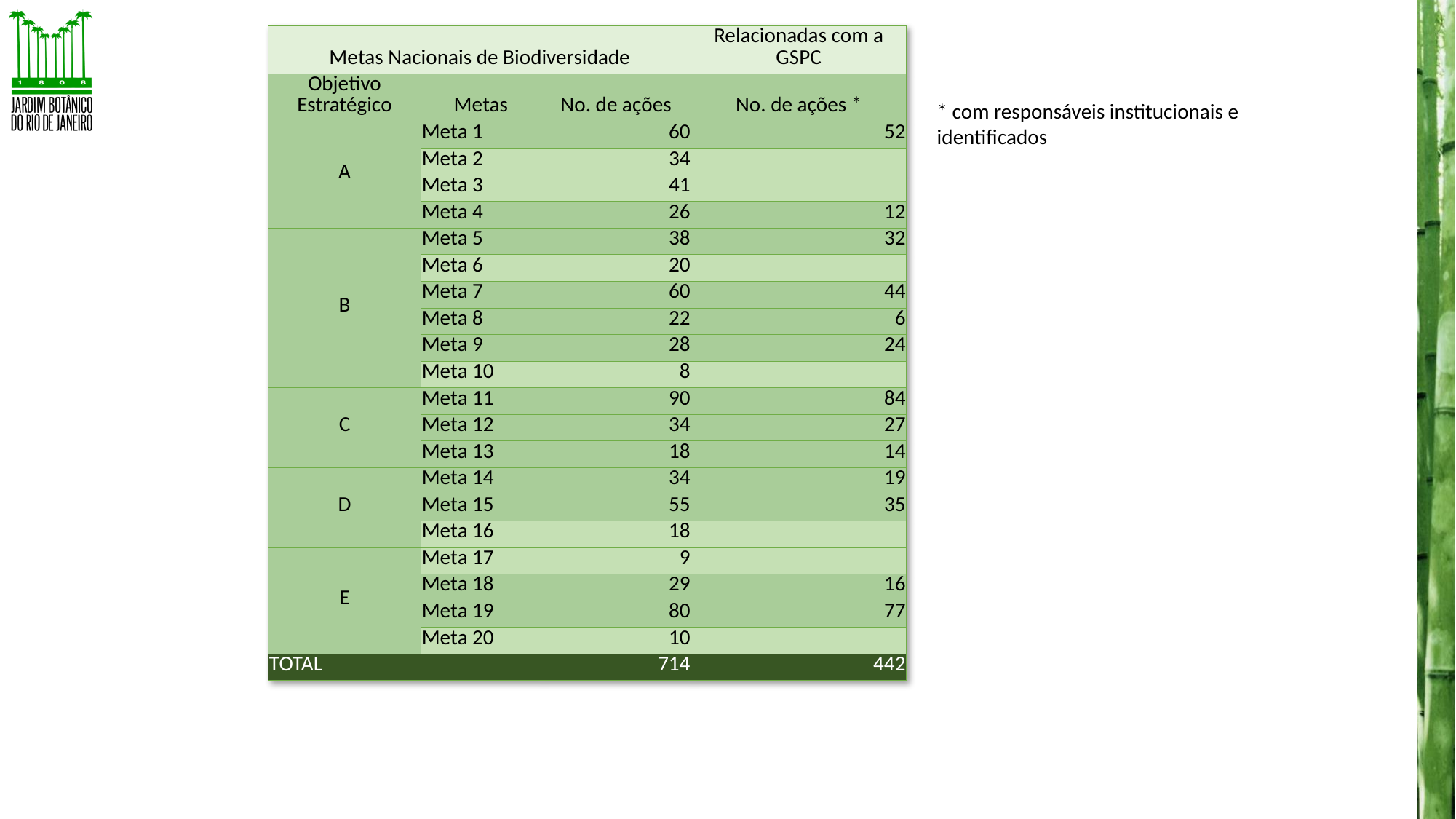

| Metas Nacionais de Biodiversidade |  |  | Relacionadas com a GSPC |
| --- | --- | --- | --- |
| Objetivo Estratégico | Metas | No. de ações | No. de ações \* |
| A | Meta 1 | 60 | 52 |
|  | Meta 2 | 34 |  |
|  | Meta 3 | 41 |  |
|  | Meta 4 | 26 | 12 |
| B | Meta 5 | 38 | 32 |
|  | Meta 6 | 20 |  |
|  | Meta 7 | 60 | 44 |
|  | Meta 8 | 22 | 6 |
|  | Meta 9 | 28 | 24 |
|  | Meta 10 | 8 |  |
| C | Meta 11 | 90 | 84 |
|  | Meta 12 | 34 | 27 |
|  | Meta 13 | 18 | 14 |
| D | Meta 14 | 34 | 19 |
|  | Meta 15 | 55 | 35 |
|  | Meta 16 | 18 |  |
| E | Meta 17 | 9 |  |
|  | Meta 18 | 29 | 16 |
|  | Meta 19 | 80 | 77 |
|  | Meta 20 | 10 |  |
| TOTAL |  | 714 | 442 |
* com responsáveis institucionais e identificados